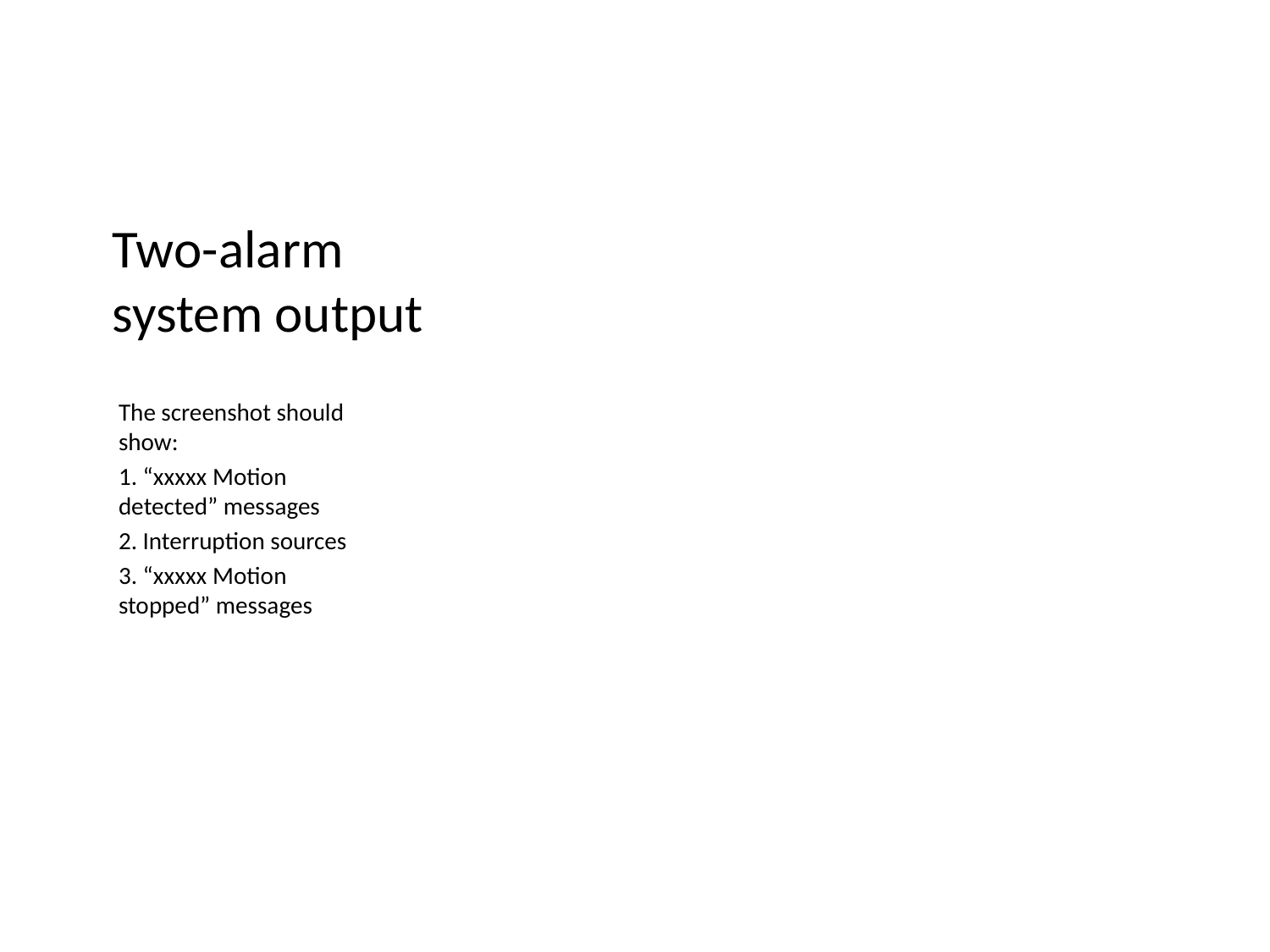

# Two-alarm system output

The screenshot should show:
1. “xxxxx Motion detected” messages
2. Interruption sources
3. “xxxxx Motion stopped” messages